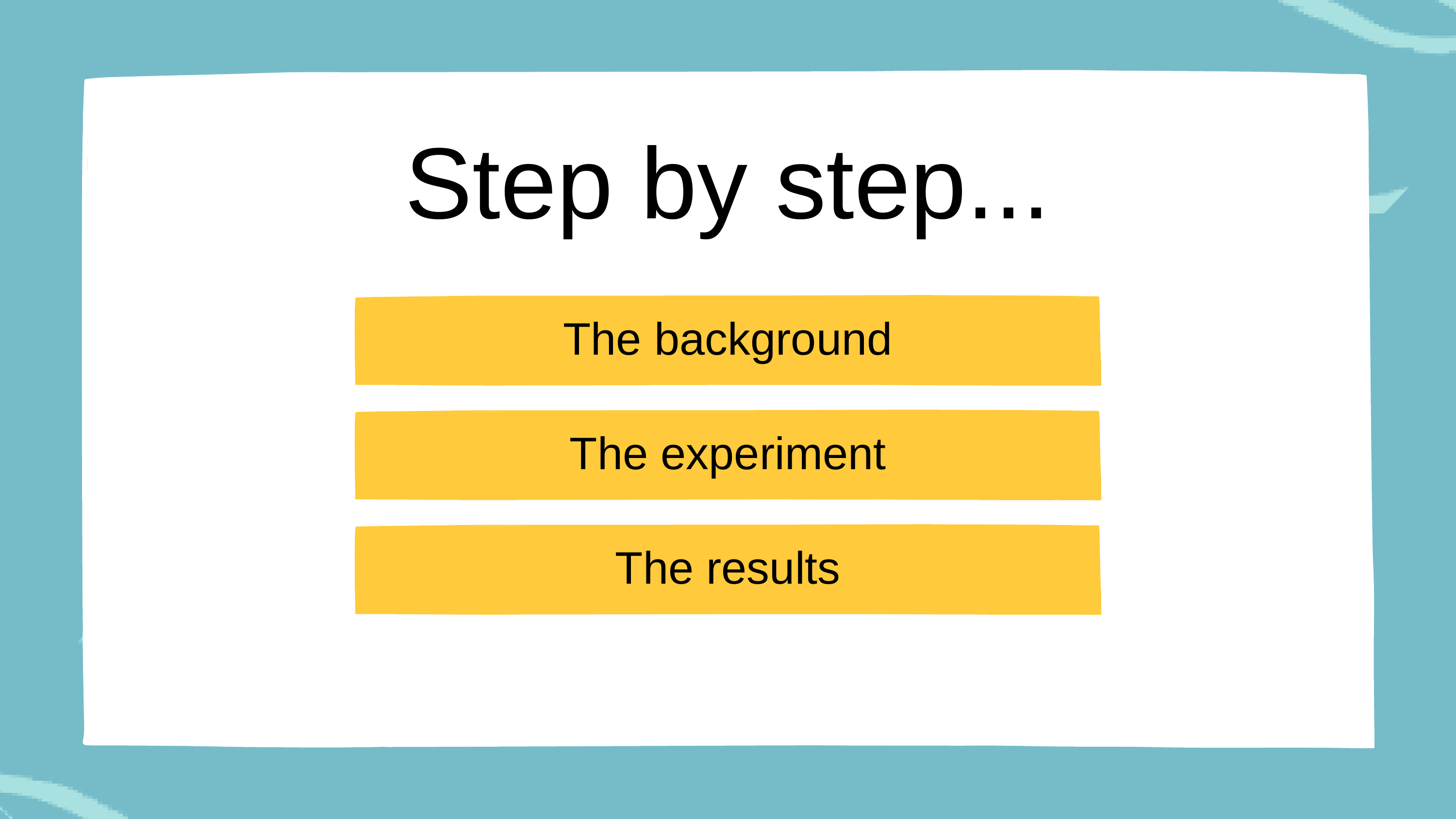

Step by step...

The background

The experiment

The results